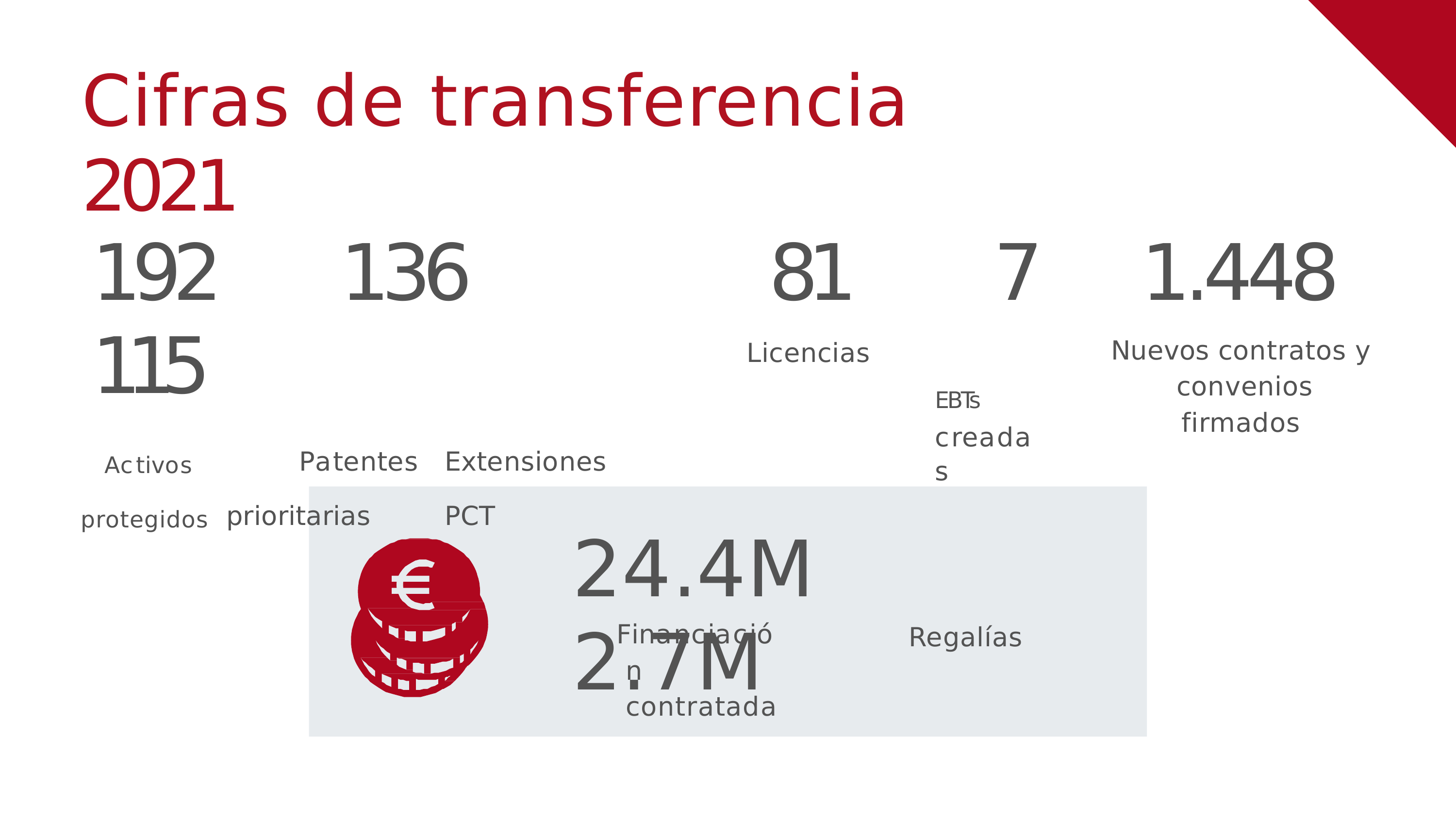

# Cifras de transferencia 2021
1.448
Nuevos contratos y  convenios firmados
192	136	115
Activos		Patentes	Extensiones  protegidos	prioritarias		PCT
81	7
Licencias		EBTs  creadas

24.4M	2.7M
Financiación  contratada
Regalías